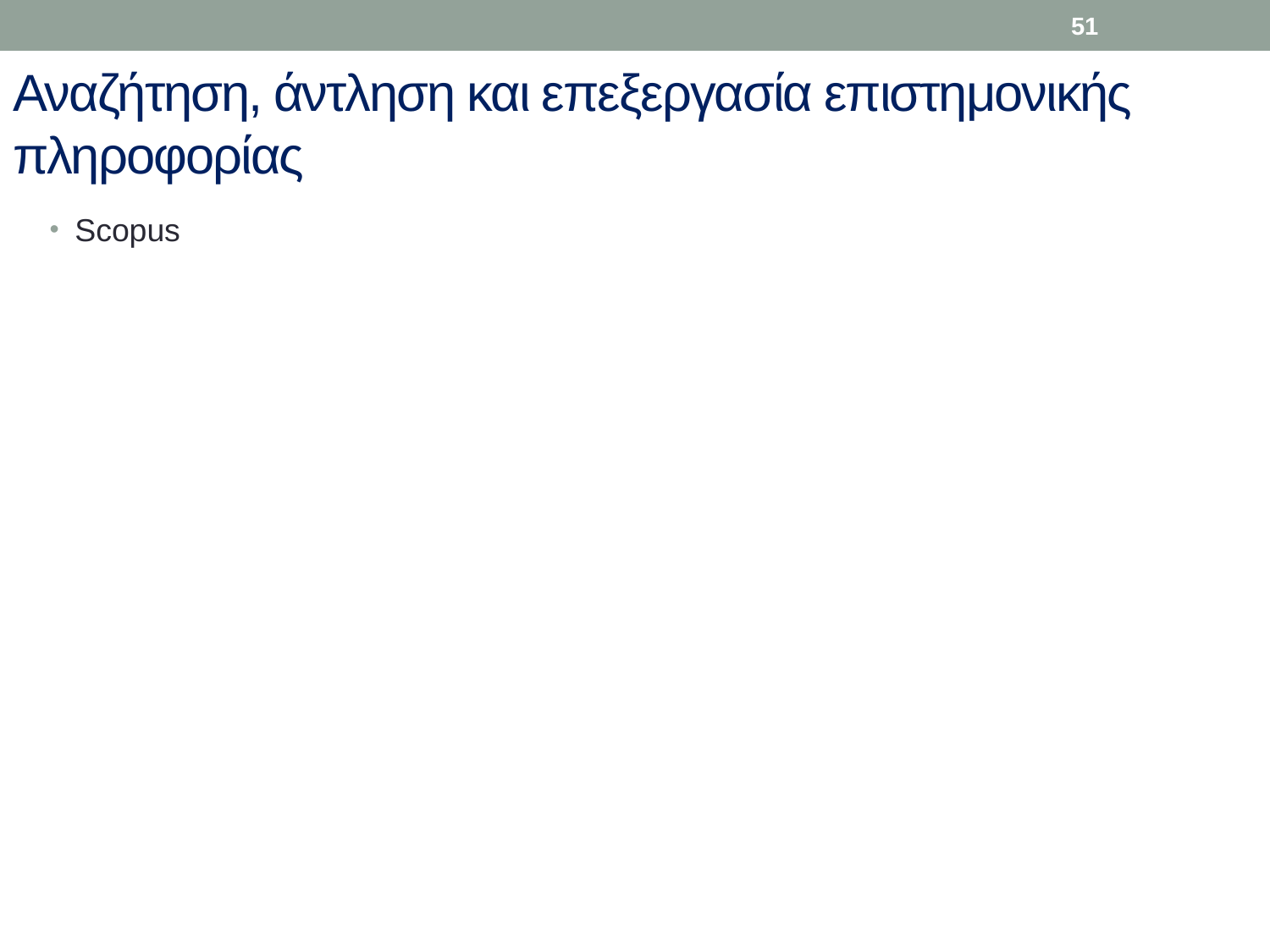

51
# Αναζήτηση, άντληση και επεξεργασία επιστημονικής πληροφορίας
Scopus